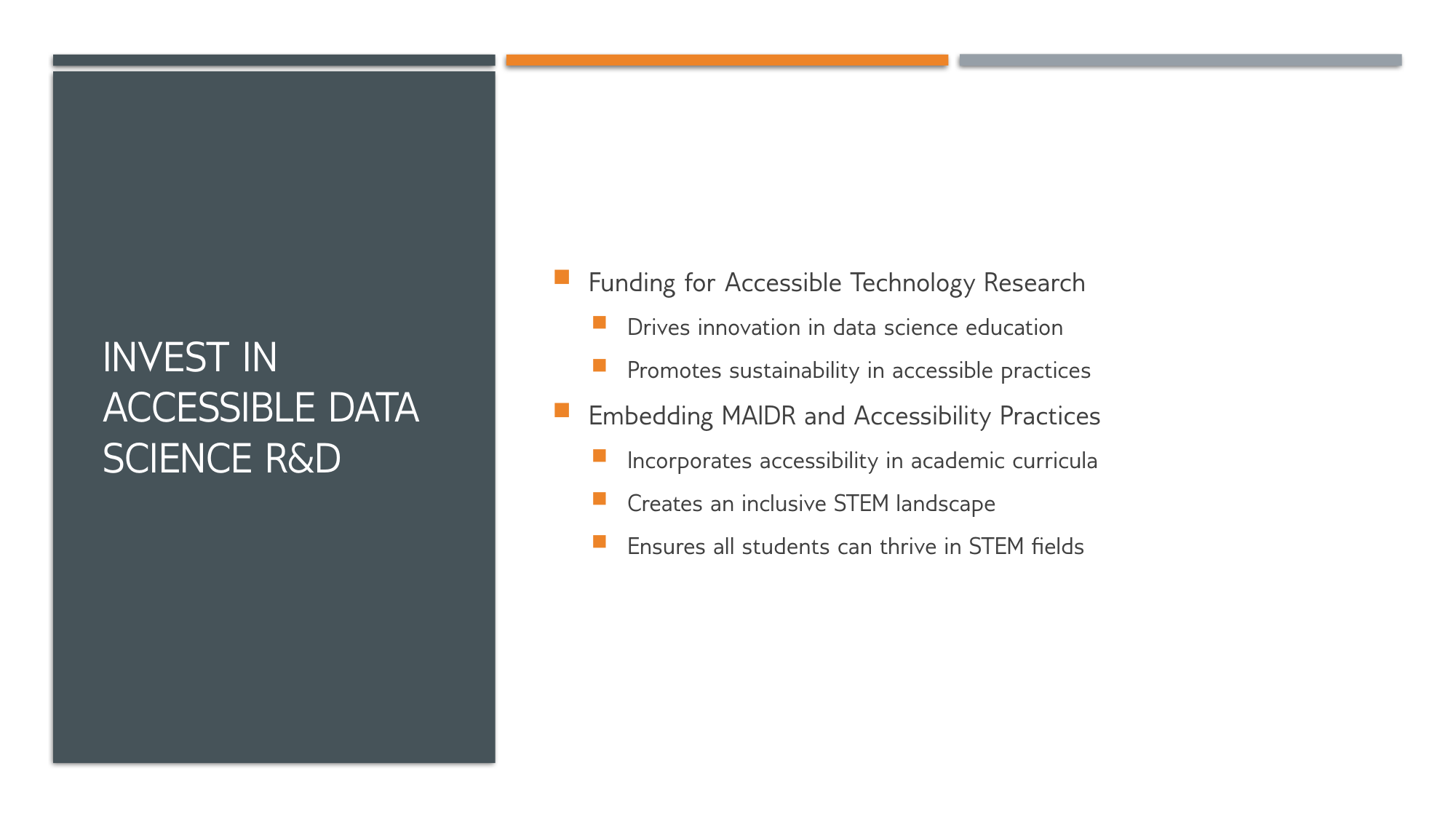

# Invest in Accessible Data Science R&D
Funding for Accessible Technology Research
Drives innovation in data science education
Promotes sustainability in accessible practices
Embedding MAIDR and Accessibility Practices
Incorporates accessibility in academic curricula
Creates an inclusive STEM landscape
Ensures all students can thrive in STEM fields